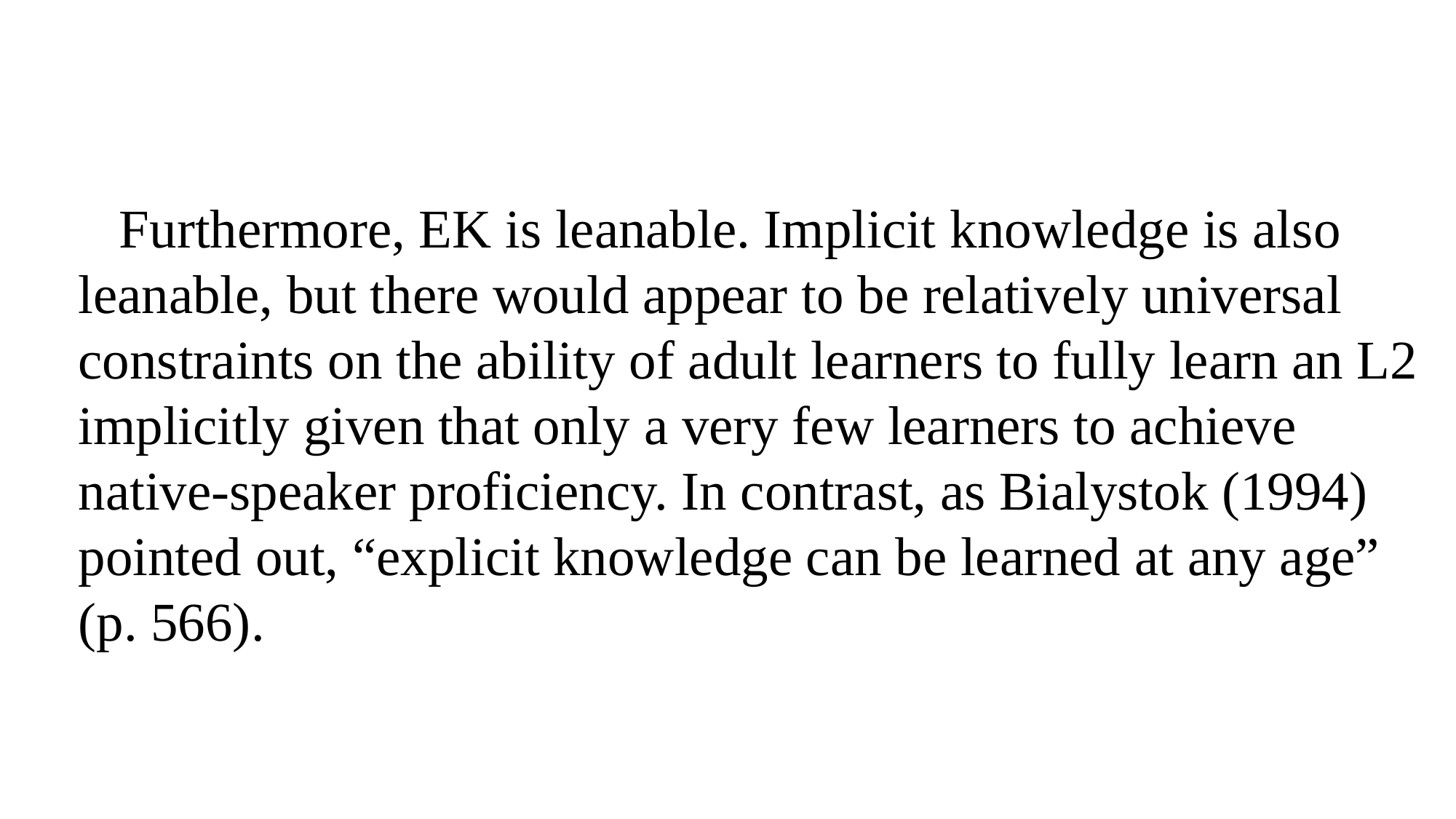

Furthermore, EK is leanable. Implicit knowledge is also leanable, but there would appear to be relatively universal constraints on the ability of adult learners to fully learn an L2 implicitly given that only a very few learners to achieve native-speaker proficiency. In contrast, as Bialystok (1994) pointed out, “explicit knowledge can be learned at any ageˮ (p. 566).